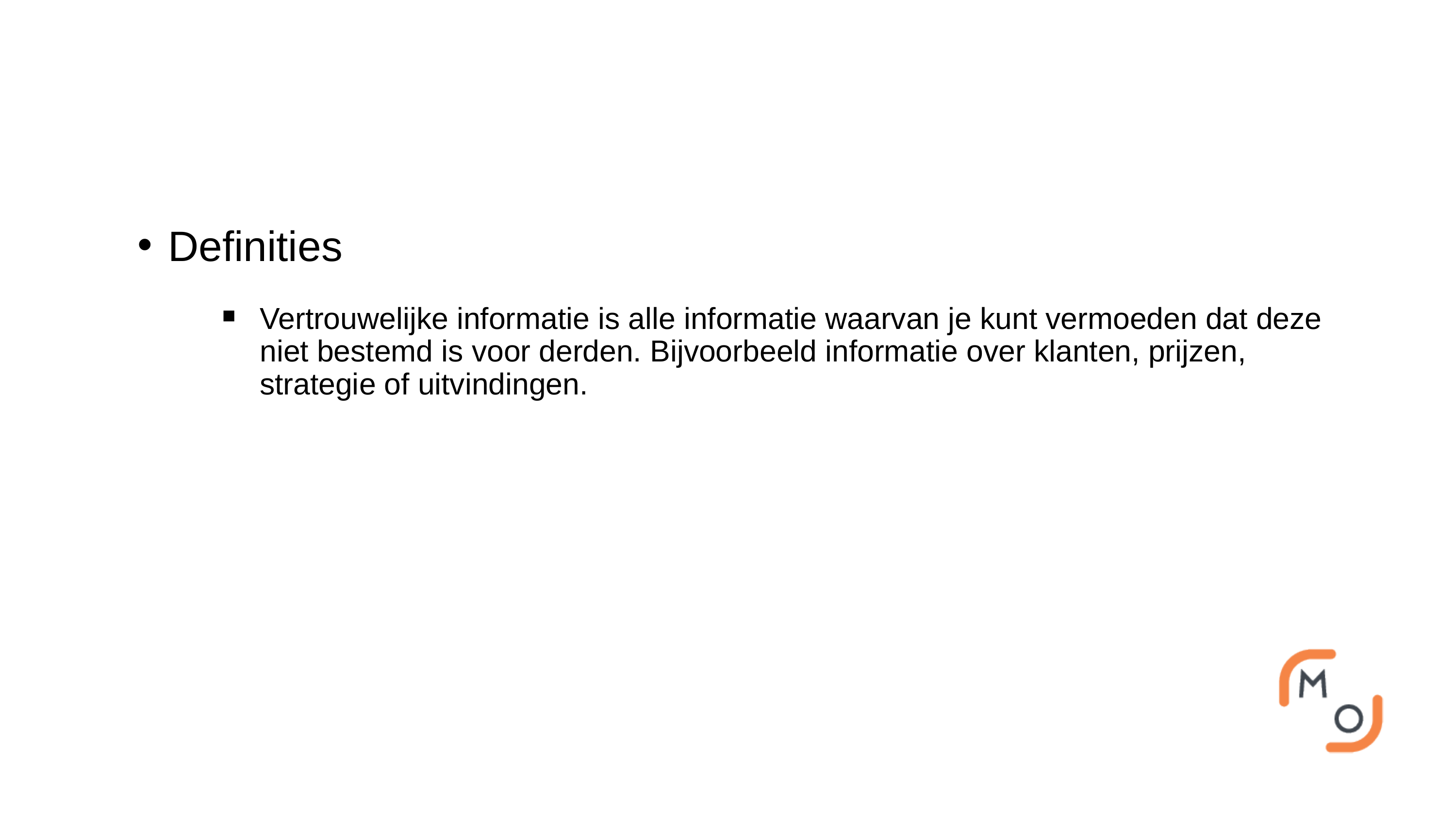

Definities

Vertrouwelijke informatie is alle informatie waarvan je kunt vermoeden dat deze niet bestemd is voor derden. Bijvoorbeeld informatie over klanten, prijzen, strategie of uitvindingen.